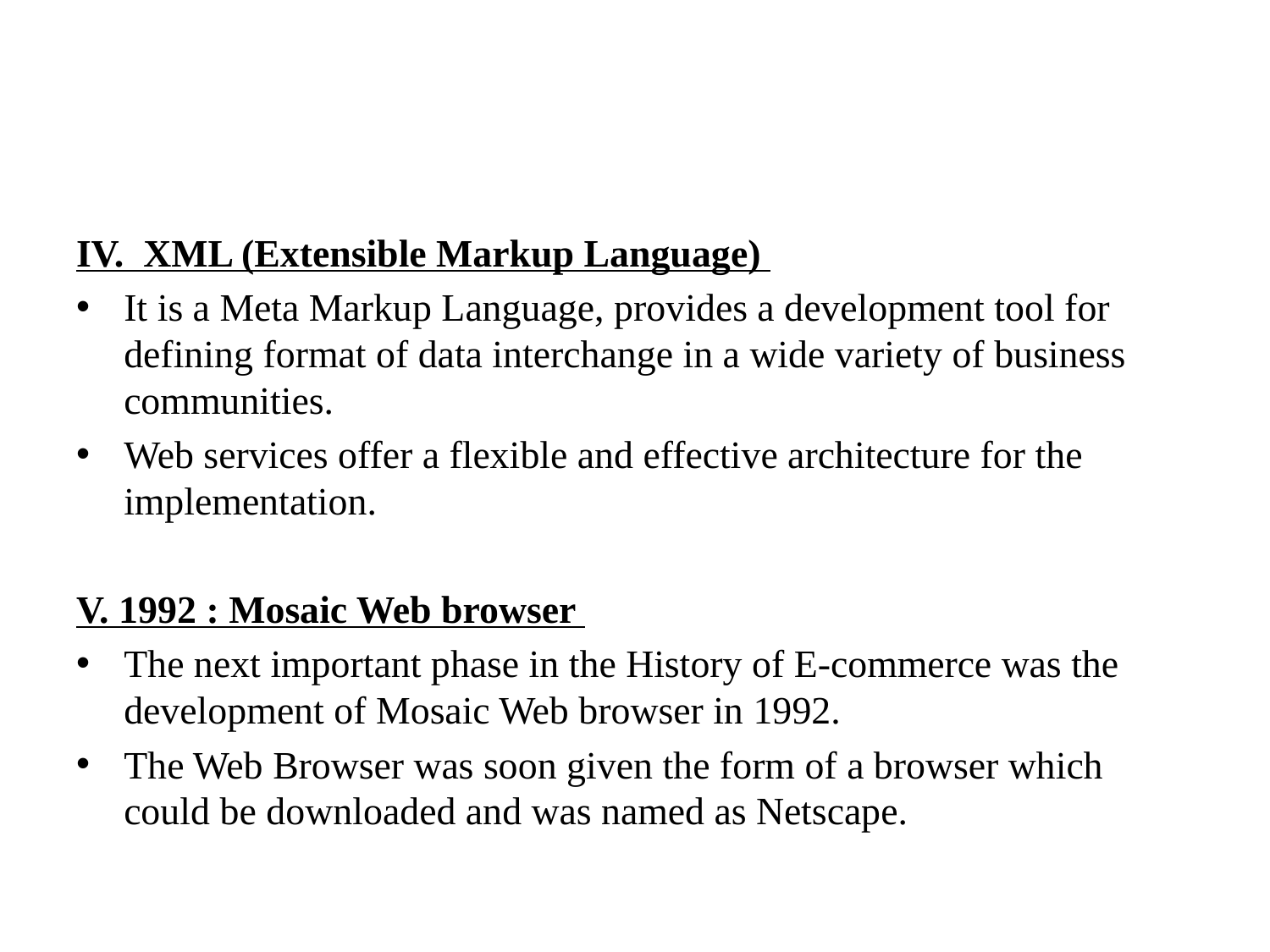

#
IV.  XML (Extensible Markup Language)
It is a Meta Markup Language, provides a development tool for defining format of data interchange in a wide variety of business communities.
Web services offer a flexible and effective architecture for the implementation.

V. 1992 : Mosaic Web browser
The next important phase in the History of E‐commerce was the development of Mosaic Web browser in 1992.
The Web Browser was soon given the form of a browser which could be downloaded and was named as Netscape.